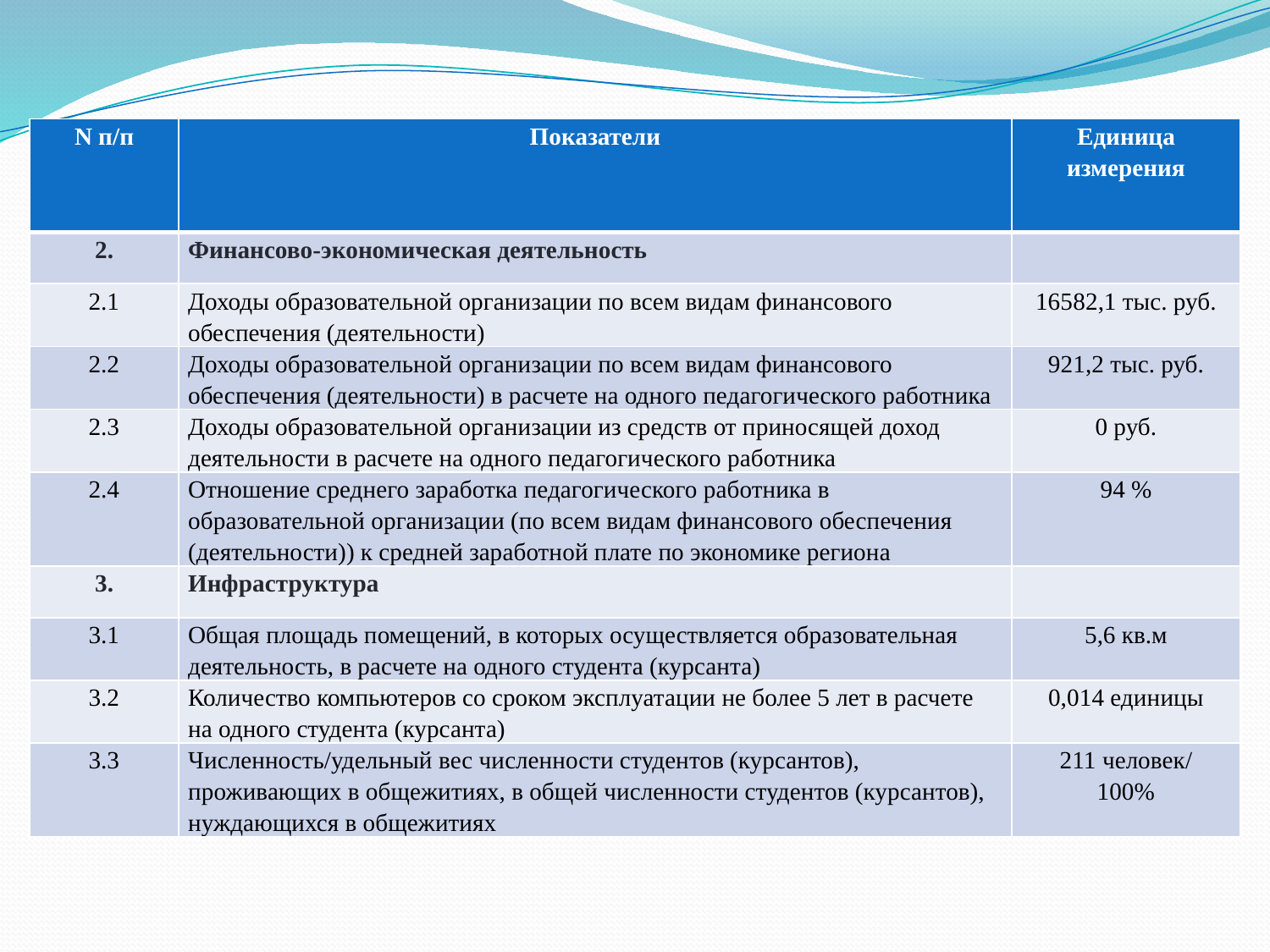

| N п/п | Показатели | Единица измерения |
| --- | --- | --- |
| 2. | Финансово-экономическая деятельность |  |
| 2.1 | Доходы образовательной организации по всем видам финансового обеспечения (деятельности) | 16582,1 тыс. руб. |
| 2.2 | Доходы образовательной организации по всем видам финансового обеспечения (деятельности) в расчете на одного педагогического работника | 921,2 тыс. руб. |
| 2.3 | Доходы образовательной организации из средств от приносящей доход деятельности в расчете на одного педагогического работника | 0 руб. |
| 2.4 | Отношение среднего заработка педагогического работника в образовательной организации (по всем видам финансового обеспечения (деятельности)) к средней заработной плате по экономике региона | 94 % |
| 3. | Инфраструктура |  |
| 3.1 | Общая площадь помещений, в которых осуществляется образовательная деятельность, в расчете на одного студента (курсанта) | 5,6 кв.м |
| 3.2 | Количество компьютеров со сроком эксплуатации не более 5 лет в расчете на одного студента (курсанта) | 0,014 единицы |
| 3.3 | Численность/удельный вес численности студентов (курсантов), проживающих в общежитиях, в общей численности студентов (курсантов), нуждающихся в общежитиях | 211 человек/ 100% |